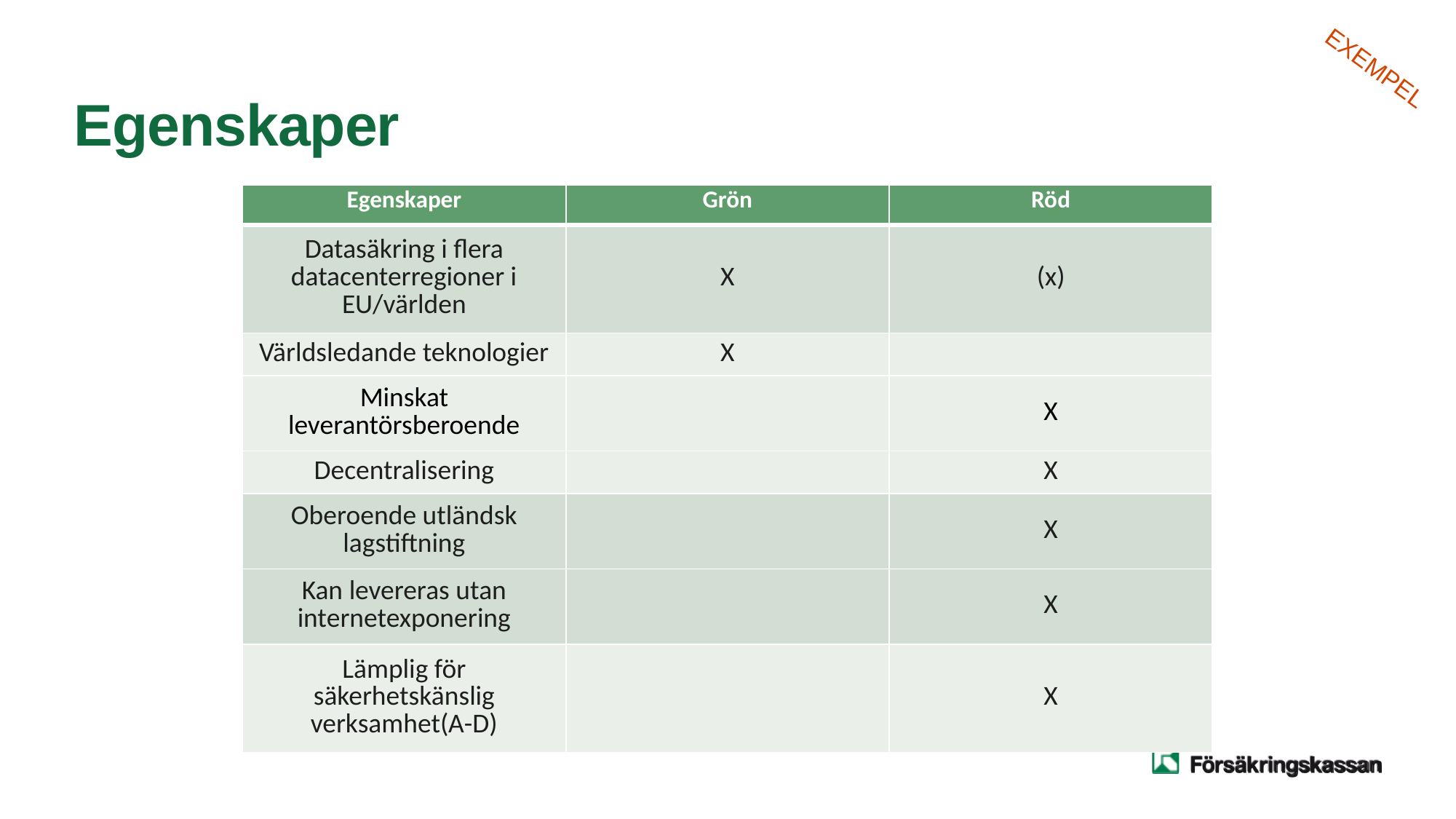

# Egenskaper
EXEMPEL
| Egenskaper | Grön | Röd |
| --- | --- | --- |
| Datasäkring i flera datacenterregioner i EU/världen | X | (x) |
| Världsledande teknologier | X |  |
| Minskat leverantörsberoende |  | X |
| Decentralisering |  | X |
| Oberoende utländsk lagstiftning |  | X |
| Kan levereras utan internetexponering |  | X |
| Lämplig för säkerhetskänslig verksamhet(A-D) |  | X |